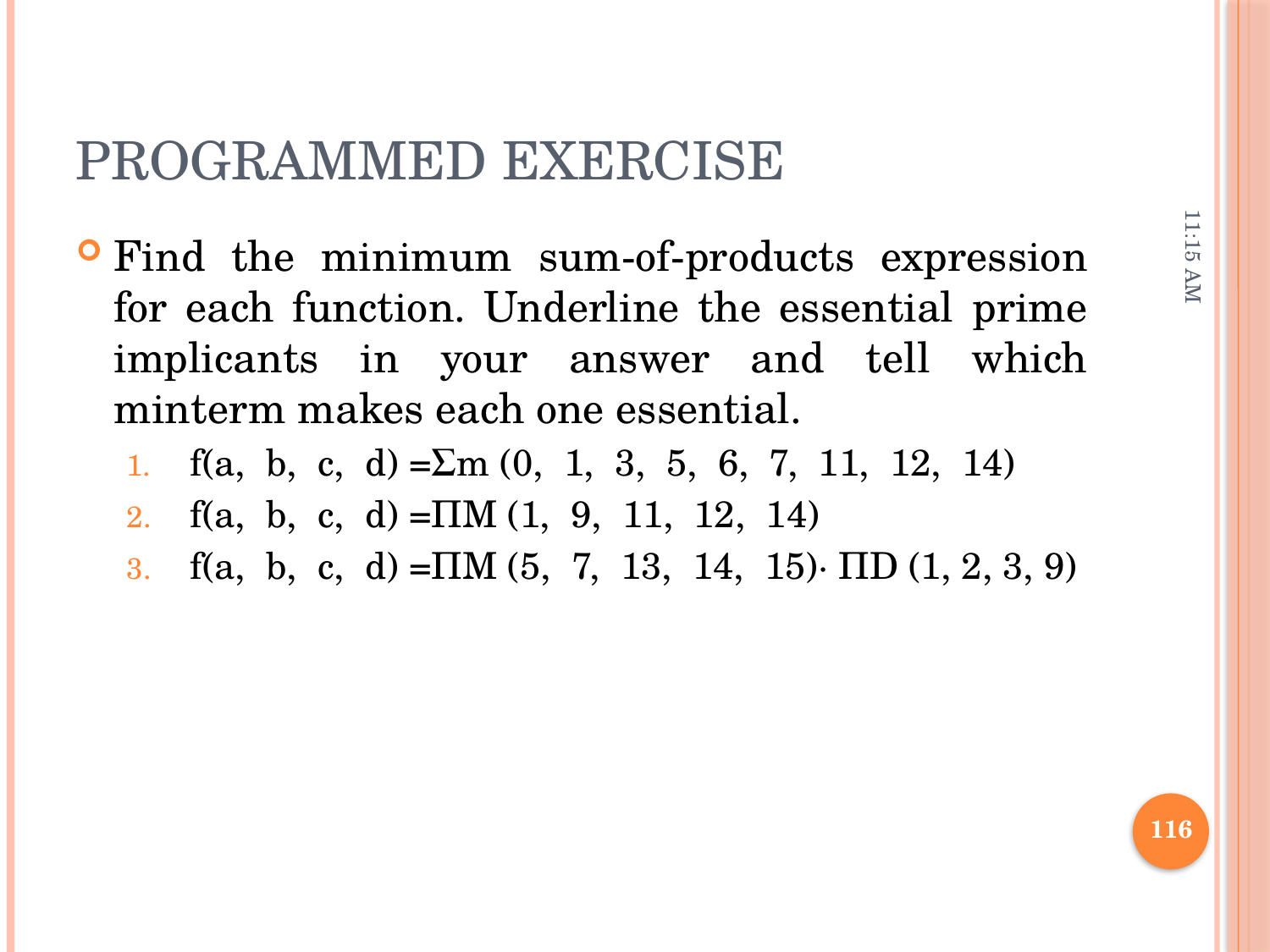

# Programmed Exercise
11:15 AM
Find the minimum sum-of-products expression for each function. Underline the essential prime implicants in your answer and tell which minterm makes each one essential.
f(a,  b,  c,  d) =Σm (0,  1,  3,  5,  6,  7,  11,  12,  14)
f(a,  b,  c,  d) =ΠM (1,  9,  11,  12,  14)
f(a,  b,  c,  d) =ΠM (5,  7,  13,  14,  15)· ΠD (1, 2, 3, 9)

116